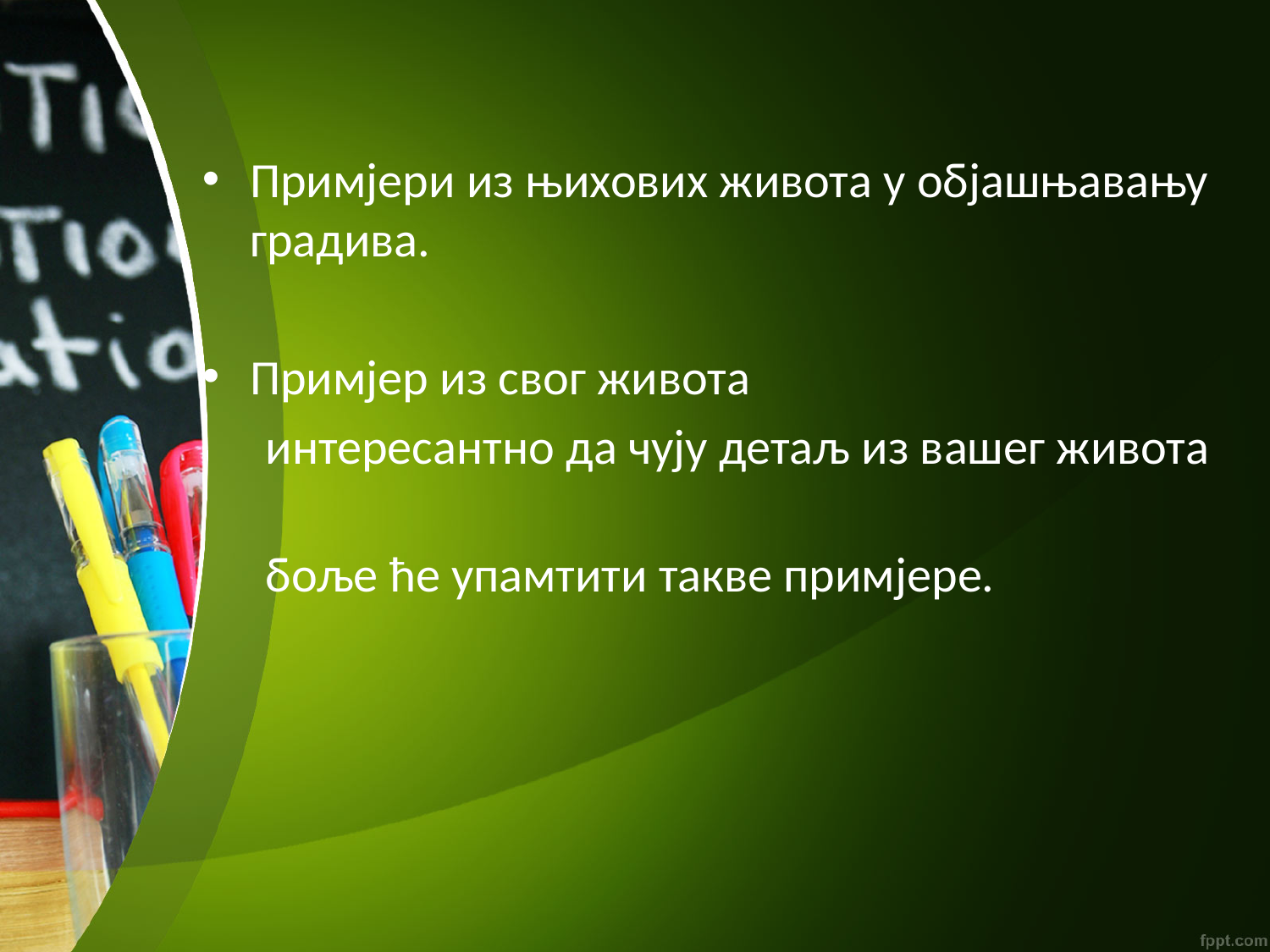

Примјери из њихових живота у објашњавању градива.

Примјер из свог живота
интересантно да чују детаљ из вашег живота
боље ће упамтити такве примјере.